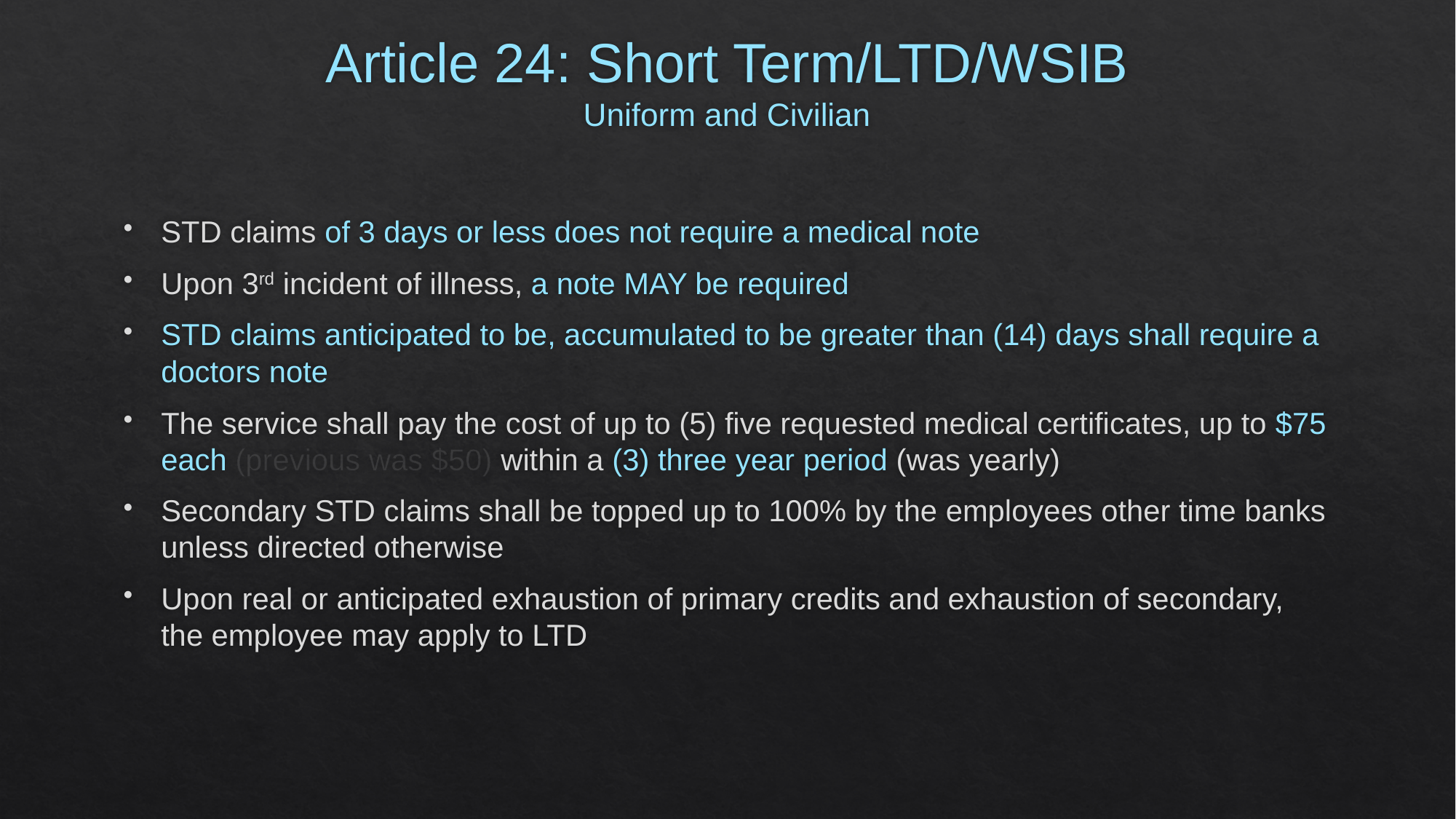

# Article 24: Short Term/LTD/WSIB Uniform and Civilian
STD claims of 3 days or less does not require a medical note
Upon 3rd incident of illness, a note MAY be required
STD claims anticipated to be, accumulated to be greater than (14) days shall require a doctors note
The service shall pay the cost of up to (5) five requested medical certificates, up to $75 each (previous was $50) within a (3) three year period (was yearly)
Secondary STD claims shall be topped up to 100% by the employees other time banks unless directed otherwise
Upon real or anticipated exhaustion of primary credits and exhaustion of secondary, the employee may apply to LTD